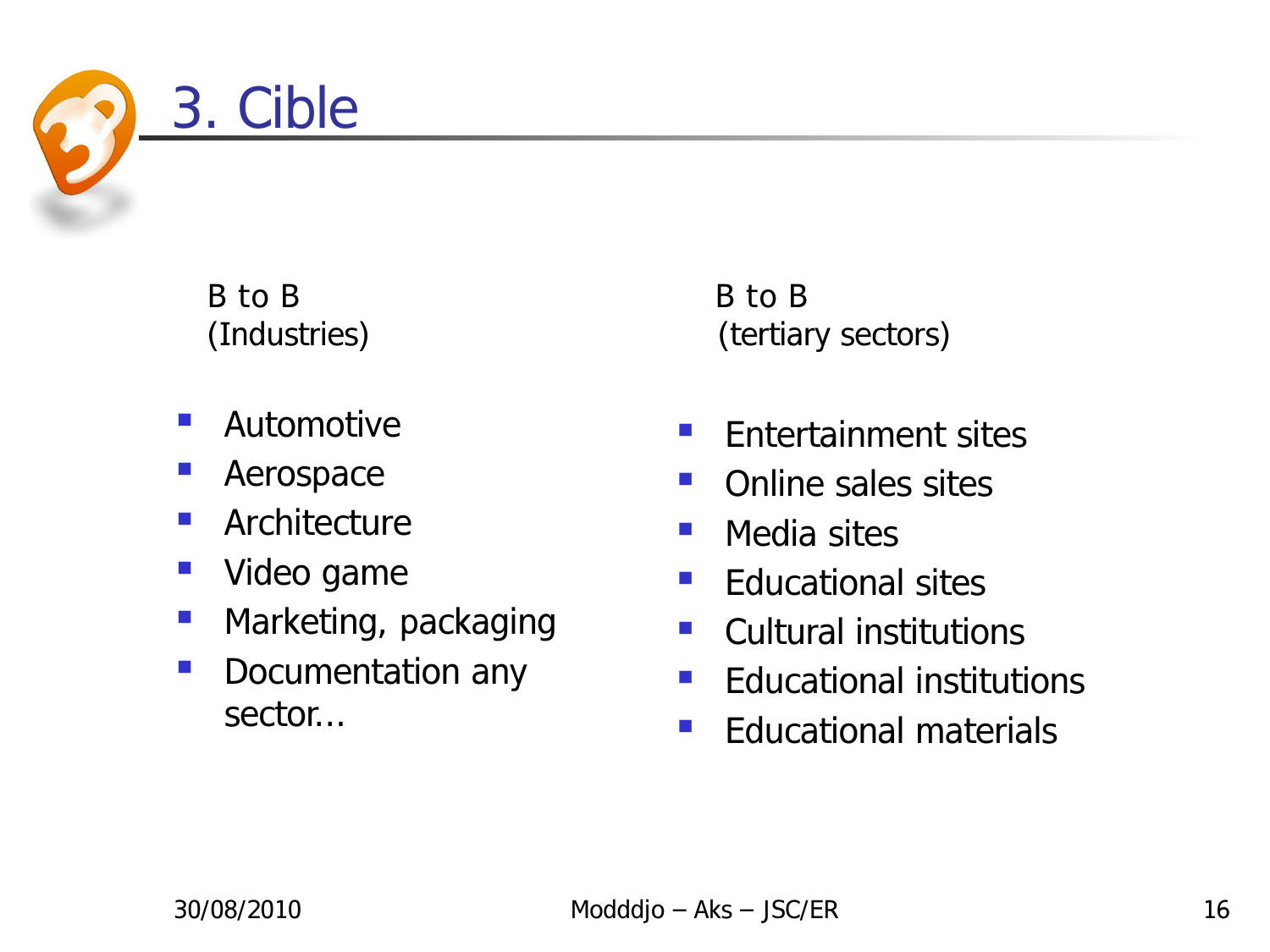

# 3. Cible
B to B			        	B to B
(Industries)                                   (tertiary sectors)

Automotive
Aerospace
Architecture
Video game
Marketing, packaging
Documentation any sector...

Entertainment sites
Online sales sites
Media sites
Educational sites
Cultural institutions
Educational institutions
Educational materials
30/08/2010
Modddjo – Aks – JSC/ER
16